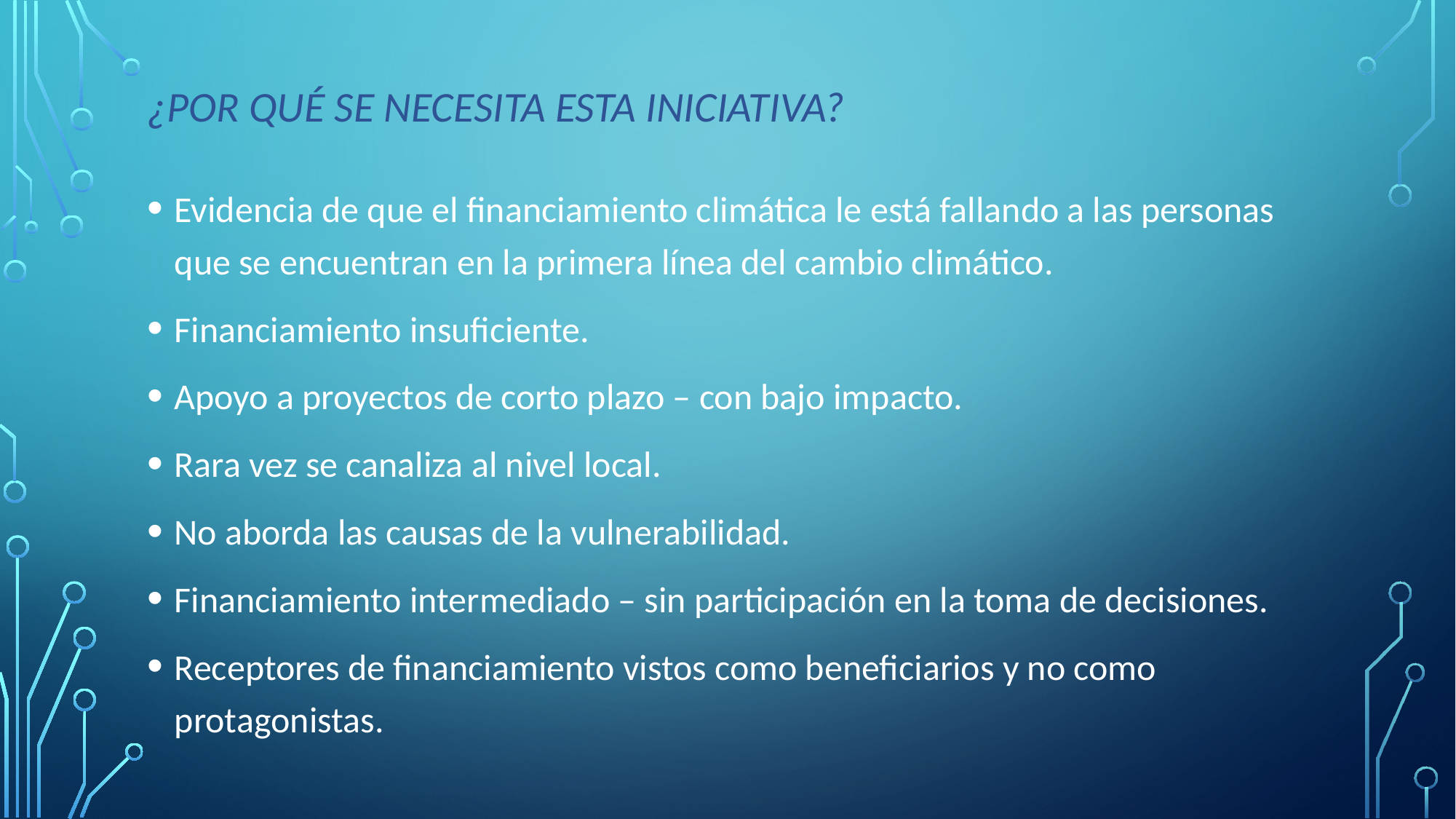

# ¿Por qué se necesita esta iniciativa?
Evidencia de que el financiamiento climática le está fallando a las personas que se encuentran en la primera línea del cambio climático.
Financiamiento insuficiente.
Apoyo a proyectos de corto plazo – con bajo impacto.
Rara vez se canaliza al nivel local.
No aborda las causas de la vulnerabilidad.
Financiamiento intermediado – sin participación en la toma de decisiones.
Receptores de financiamiento vistos como beneficiarios y no como protagonistas.